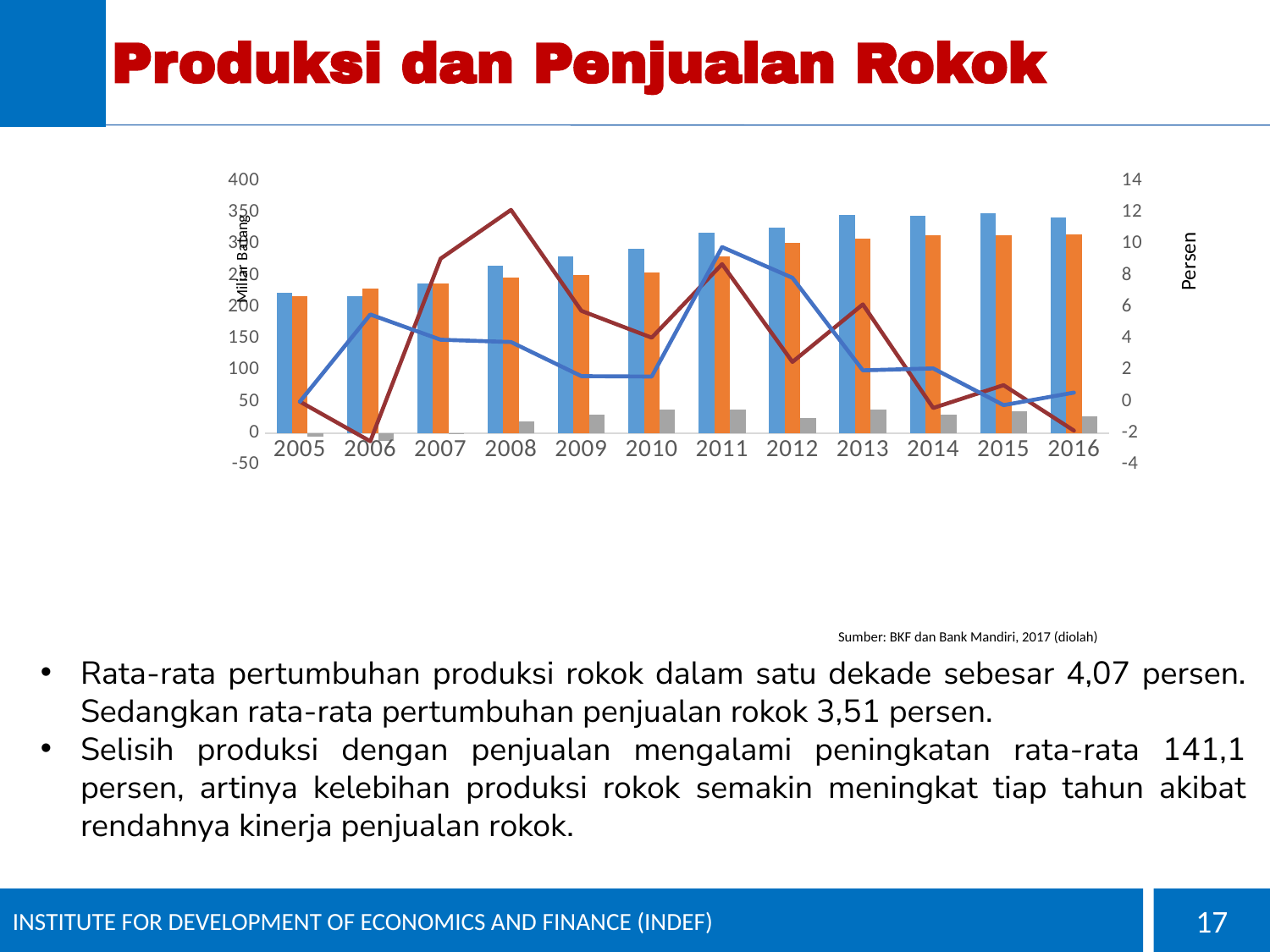

Produksi dan Penjualan Rokok

### Chart

| Category | Total Production | Total sales | Selisih (Prod-sales) | growth production  | growth sales |
|---|---|---|---|---|---|
| 2005 | 222.7 | 217.0 | -5.699999999999989 | 0.0 | 0.0 |
| 2006 | 217.1 | 229.0 | -11.90000000000001 | -2.5145936237090227 | 5.529953917050689 |
| 2007 | 236.8 | 238.0 | -1.1999999999999886 | 9.074159373560578 | 3.930131004366814 |
| 2008 | 265.6 | 247.0 | 18.60000000000003 | 12.162162162162168 | 3.781512605042018 |
| 2009 | 280.8999999999998 | 251.0 | 29.89999999999998 | 5.760542168674681 | 1.619433198380567 |
| 2010 | 292.3 | 255.0 | 37.300000000000004 | 4.058383766464947 | 1.593625498007966 |
| 2011 | 317.8 | 280.0 | 37.800000000000004 | 8.723913787204916 | 9.803921568627452 |
| 2012 | 325.8 | 302.0 | 23.80000000000001 | 2.517306482064191 | 7.85714285714285 |
| 2013 | 345.9 | 308.0 | 37.89999999999999 | 6.1694290976058825 | 1.9867549668874185 |
| 2014 | 344.5 | 314.5 | 30.0 | -0.4047412546978829 | 2.11038961038961 |
| 2015 | 348.1 | 313.8 | 34.300000000000004 | 1.0449927431059565 | -0.22257551669315992 |
| 2016 | 341.7 | 315.6 | 26.09999999999997 | -1.83855214018961 | 0.573613766730405 |
Sumber: BKF dan Bank Mandiri, 2017 (diolah)
Rata-rata pertumbuhan produksi rokok dalam satu dekade sebesar 4,07 persen. Sedangkan rata-rata pertumbuhan penjualan rokok 3,51 persen.
Selisih produksi dengan penjualan mengalami peningkatan rata-rata 141,1 persen, artinya kelebihan produksi rokok semakin meningkat tiap tahun akibat rendahnya kinerja penjualan rokok.

INSTITUTE FOR DEVELOPMENT OF ECONOMICS AND FINANCE (INDEF)
17